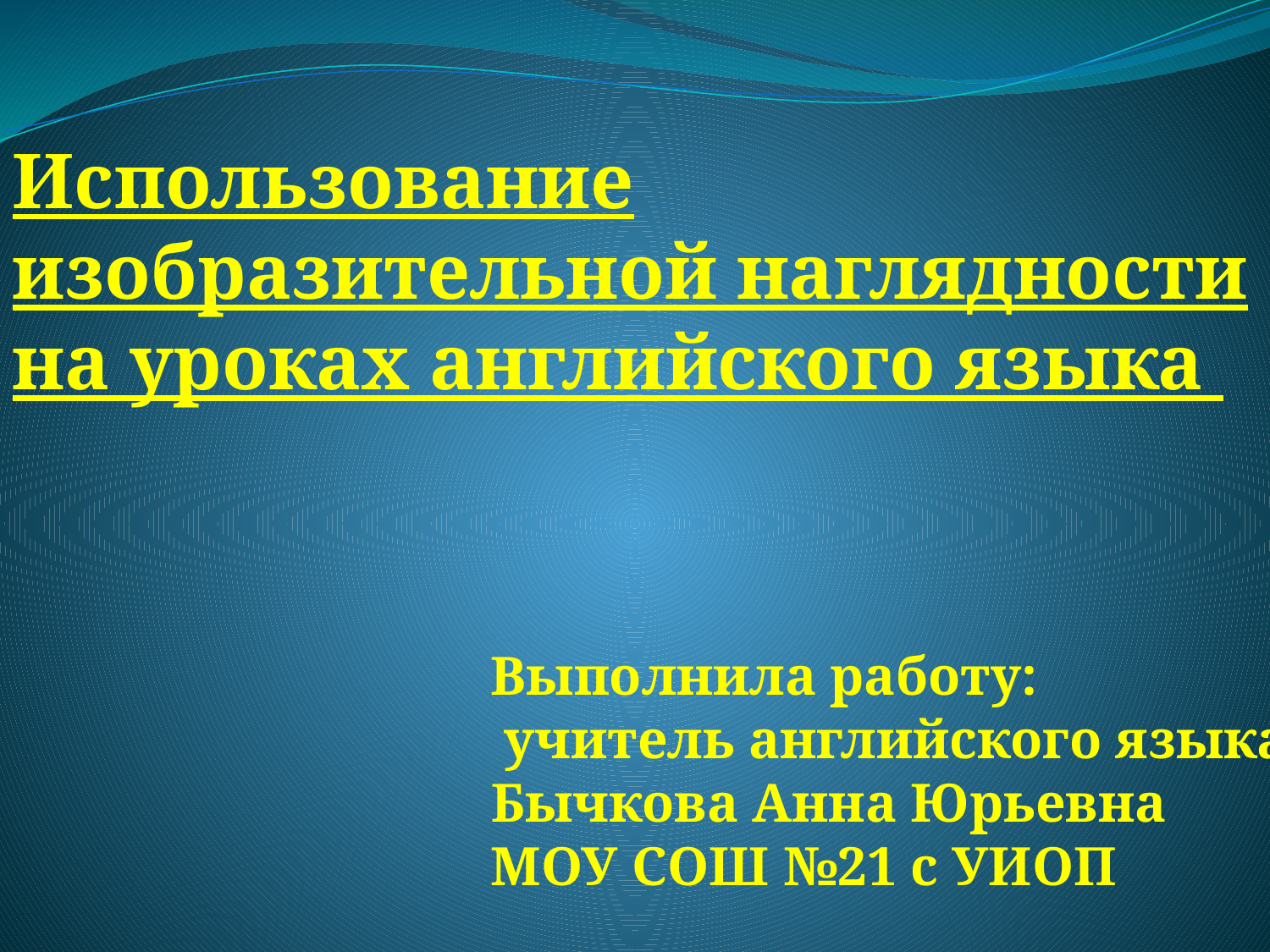

Использование изобразительной наглядности на уроках английского языка
Выполнила работу:
 учитель английского языка
Бычкова Анна Юрьевна
МОУ СОШ №21 с УИОП